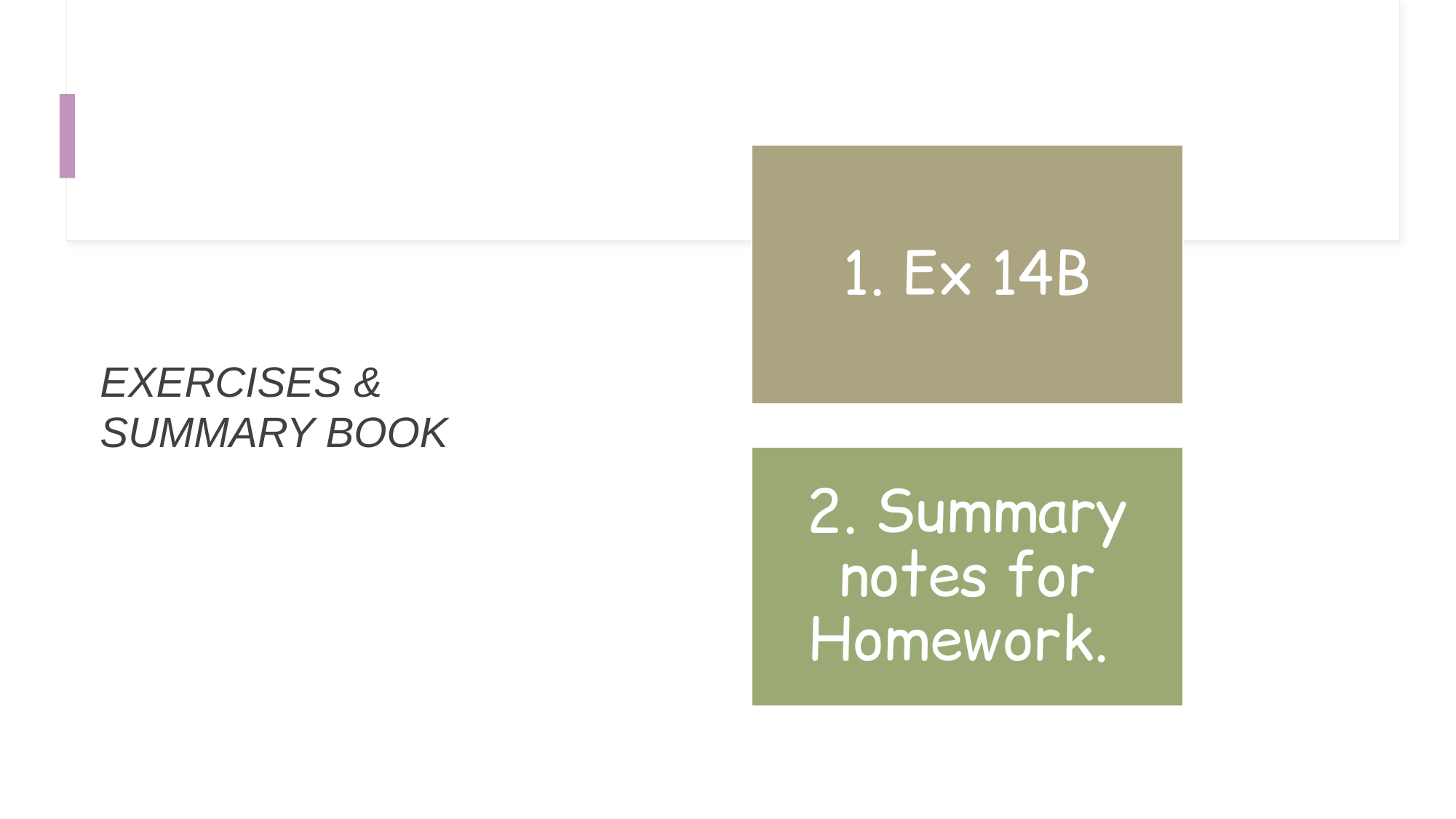

exercises & Summary Book
1. Ex 14B
2. Summary notes for Homework.